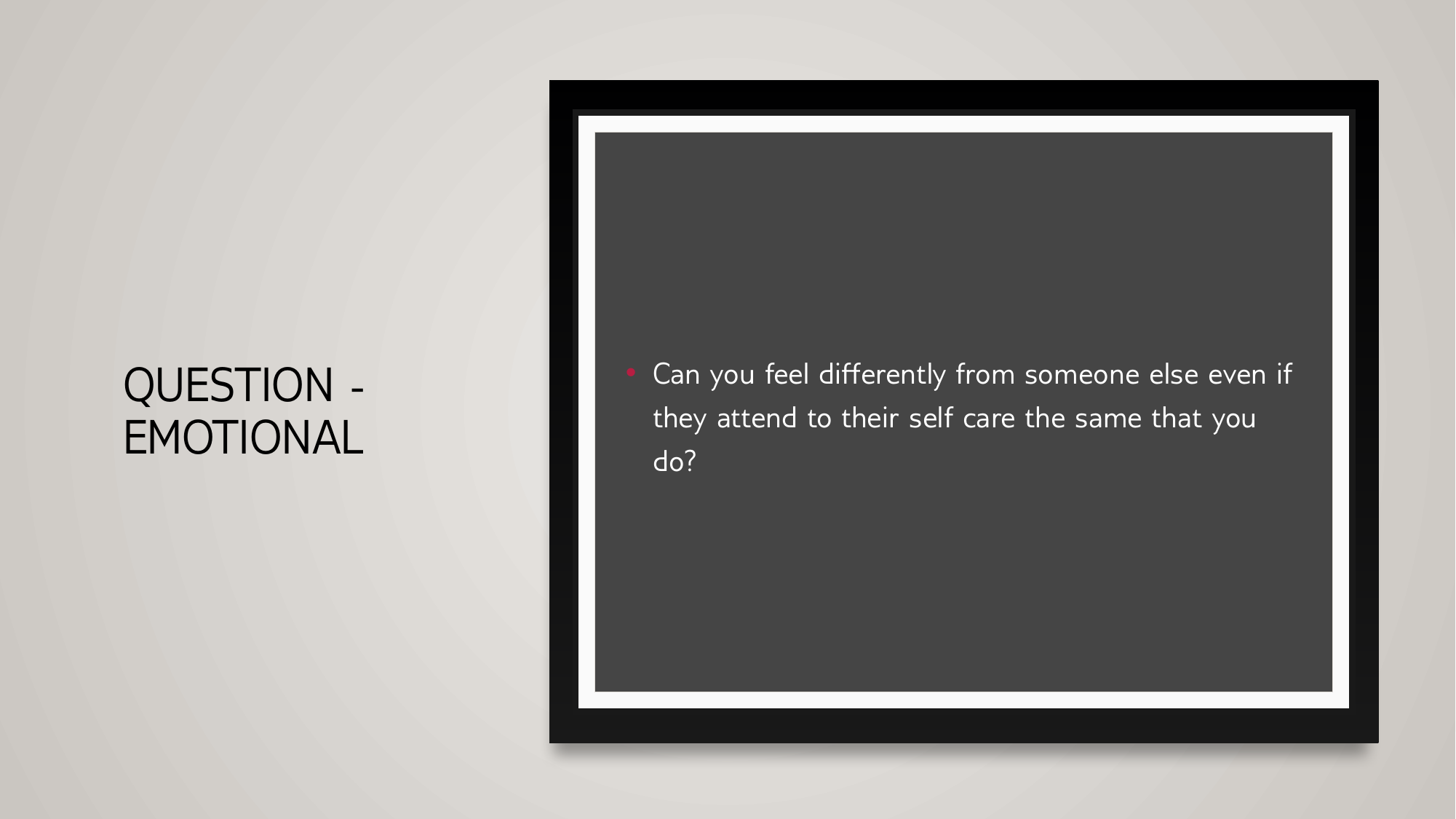

# Question - emotional
Can you feel differently from someone else even if they attend to their self care the same that you do?